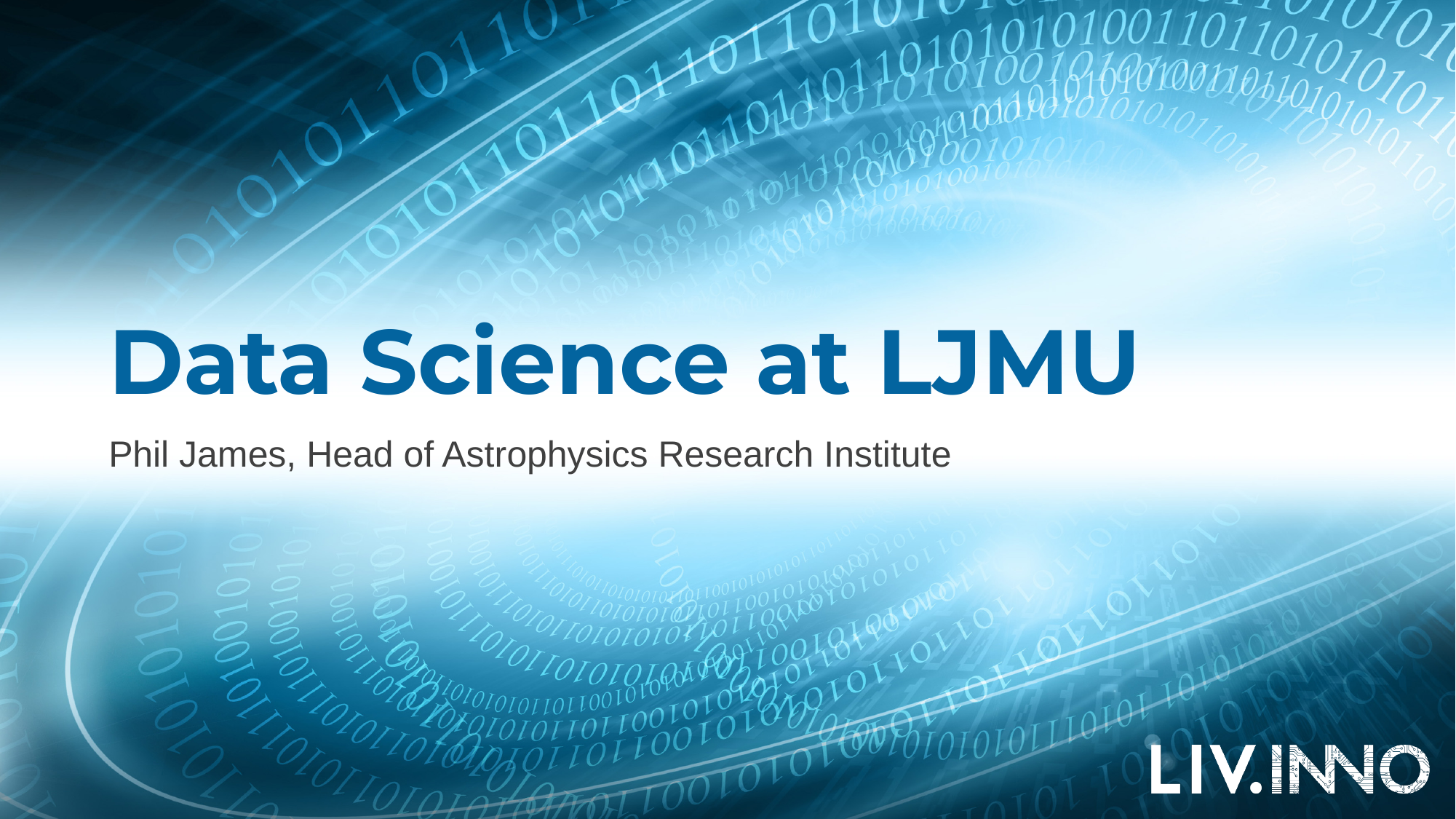

# Data Science at LJMU
Phil James, Head of Astrophysics Research Institute